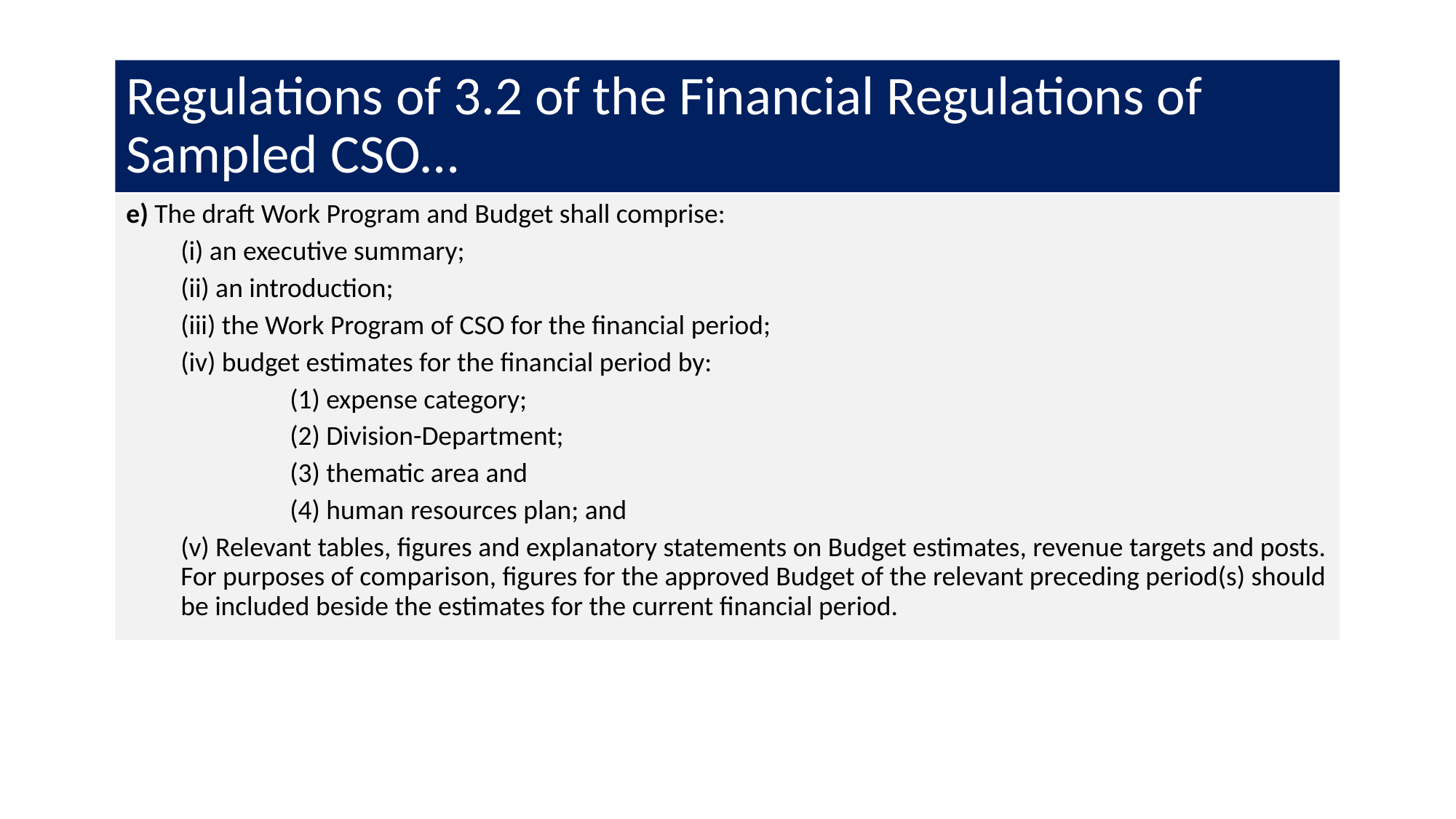

Regulations of 3.2 of the Financial Regulations of Sampled CSO…
e) The draft Work Program and Budget shall comprise:
(i) an executive summary;
(ii) an introduction;
(iii) the Work Program of CSO for the financial period;
(iv) budget estimates for the financial period by:
	(1) expense category;
	(2) Division-Department;
	(3) thematic area and
	(4) human resources plan; and
(v) Relevant tables, figures and explanatory statements on Budget estimates, revenue targets and posts. For purposes of comparison, figures for the approved Budget of the relevant preceding period(s) should be included beside the estimates for the current financial period.